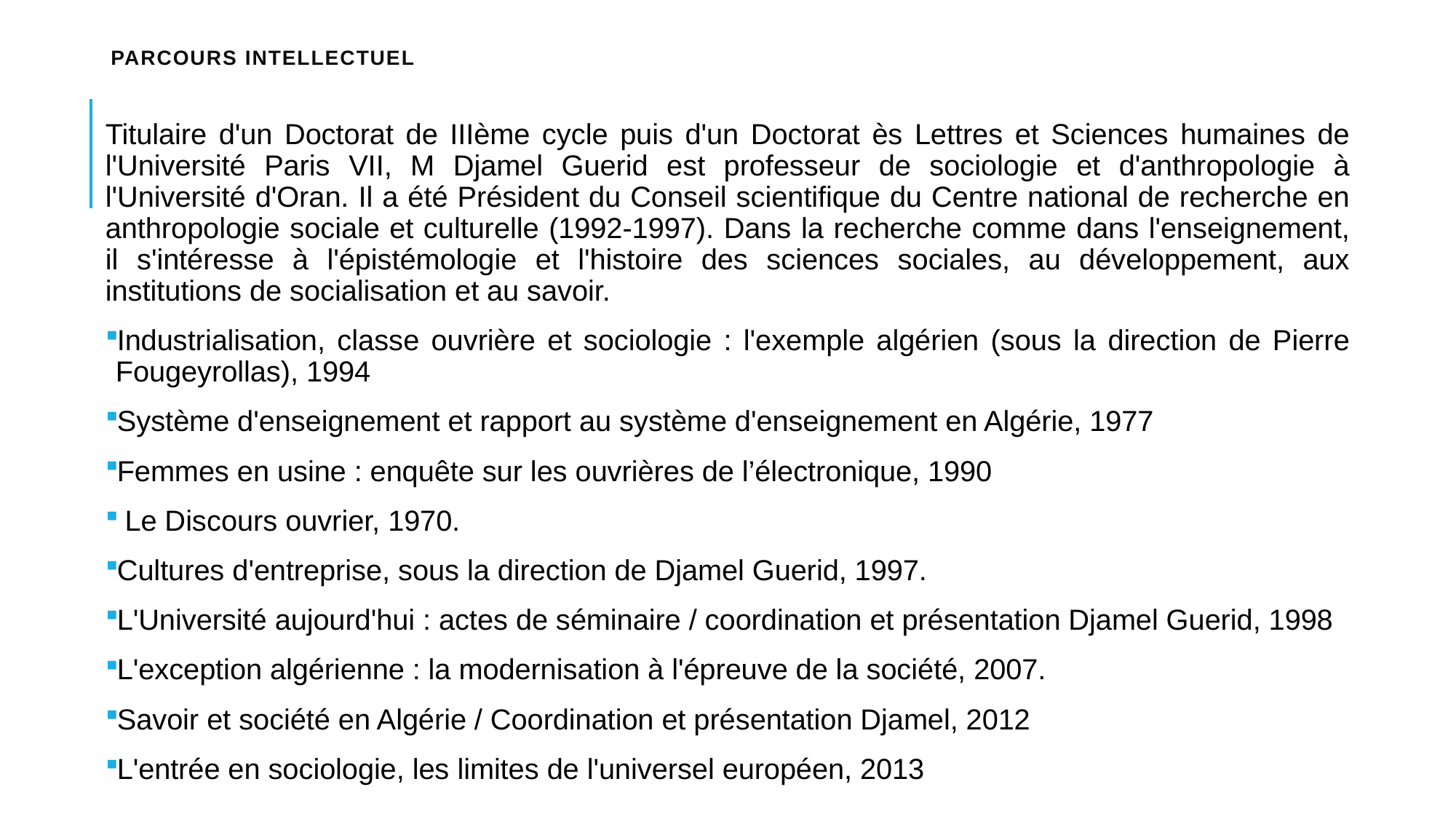

# Parcours intellectuel
Titulaire d'un Doctorat de IIIème cycle puis d'un Doctorat ès Lettres et Sciences humaines de l'Université Paris VII, M Djamel Guerid est professeur de sociologie et d'anthropologie à l'Université d'Oran. Il a été Président du Conseil scientifique du Centre national de recherche en anthropologie sociale et culturelle (1992-1997). Dans la recherche comme dans l'enseignement, il s'intéresse à l'épistémologie et l'histoire des sciences sociales, au développement, aux institutions de socialisation et au savoir.
Industrialisation, classe ouvrière et sociologie : l'exemple algérien (sous la direction de Pierre Fougeyrollas), 1994
Système d'enseignement et rapport au système d'enseignement en Algérie, 1977
Femmes en usine : enquête sur les ouvrières de l’électronique, 1990
 Le Discours ouvrier, 1970.
Cultures d'entreprise, sous la direction de Djamel Guerid, 1997.
L'Université aujourd'hui : actes de séminaire / coordination et présentation Djamel Guerid, 1998
L'exception algérienne : la modernisation à l'épreuve de la société, 2007.
Savoir et société en Algérie / Coordination et présentation Djamel, 2012
L'entrée en sociologie, les limites de l'universel européen, 2013